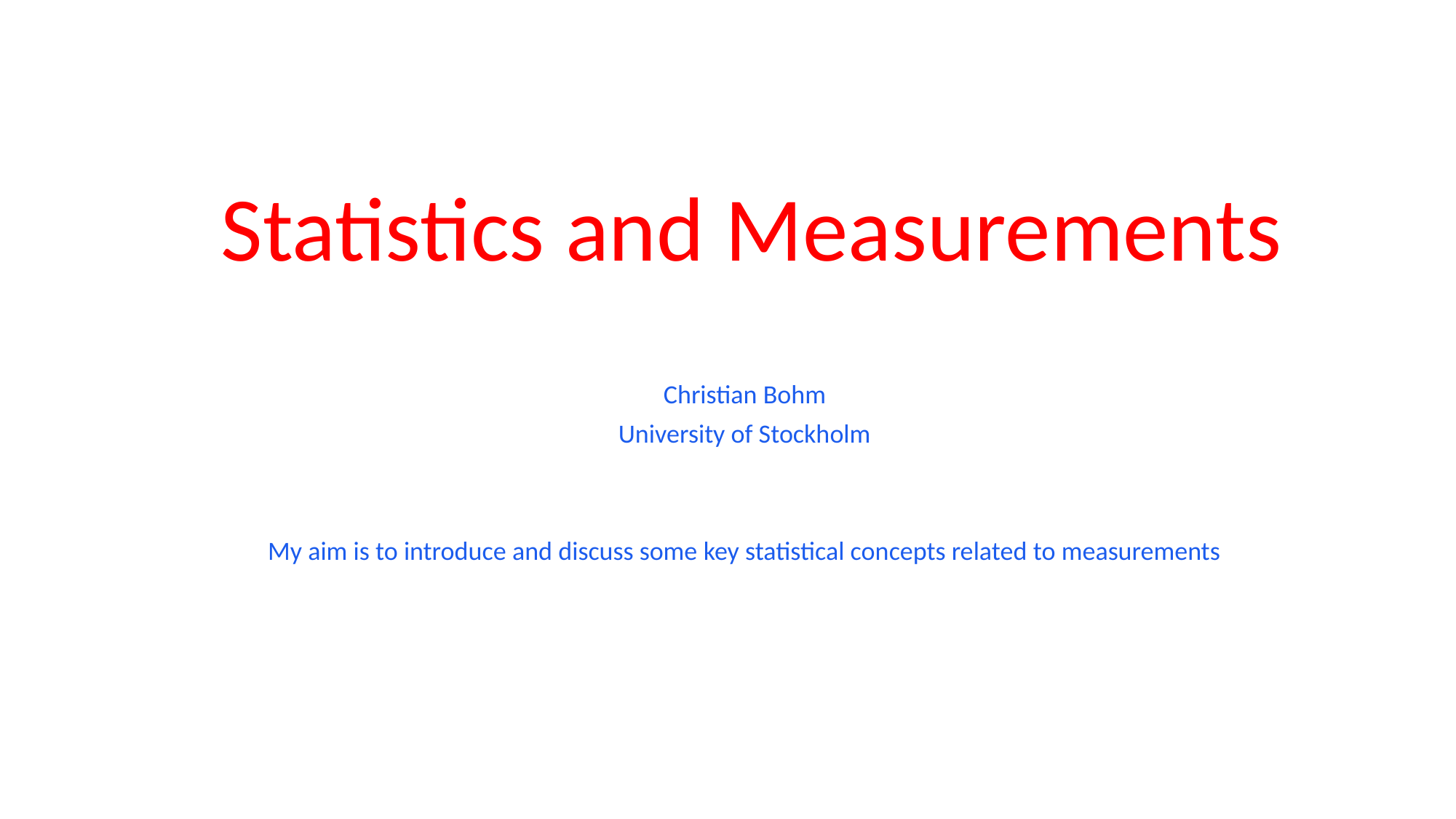

# Statistics and Measurements
Christian Bohm
University of Stockholm

My aim is to introduce and discuss some key statistical concepts related to measurements